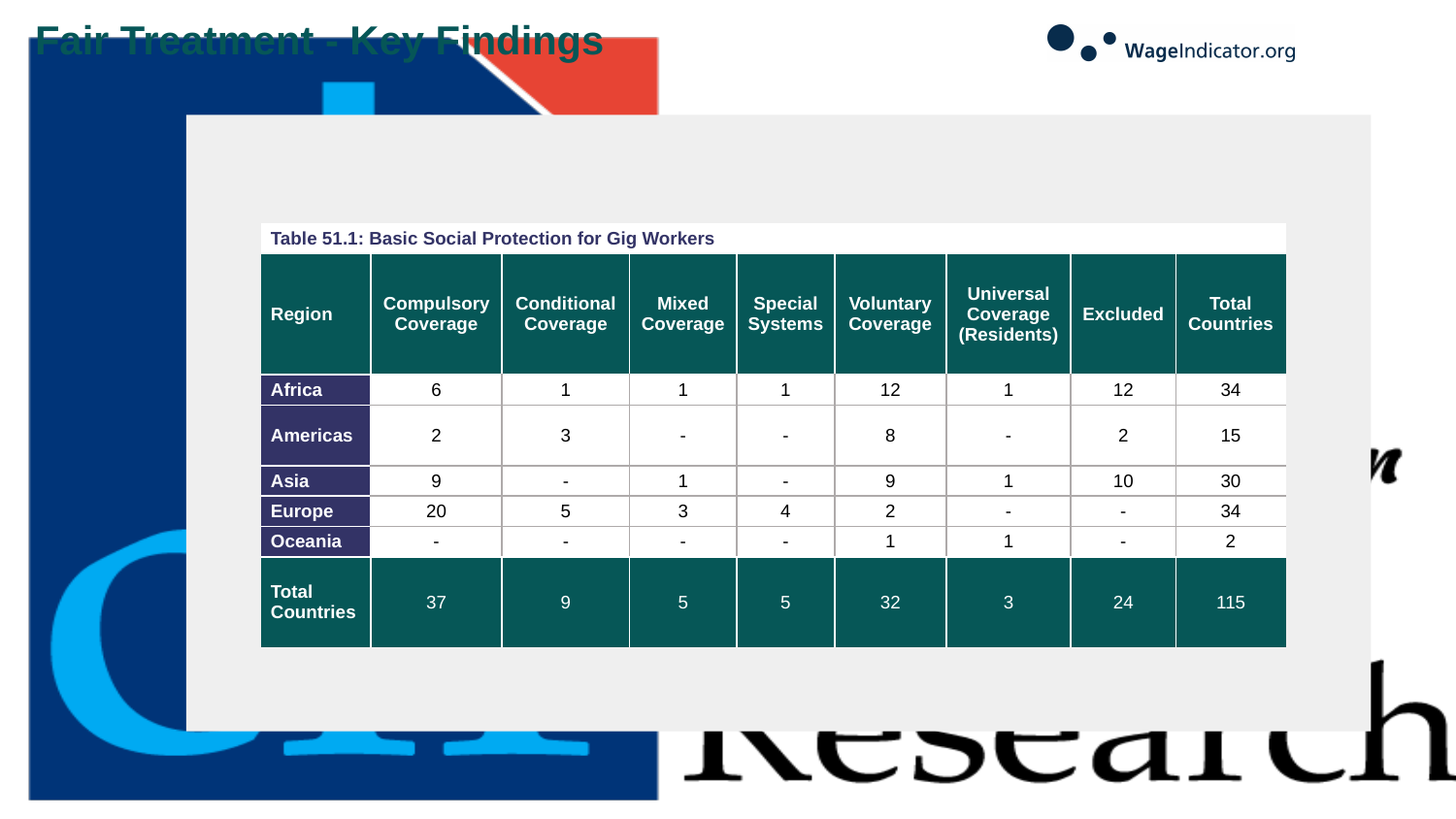

# Fair Treatment - Key Findings
| Table 51.1: Basic Social Protection for Gig Workers |  |  |  |  |  |  |  |  |
| --- | --- | --- | --- | --- | --- | --- | --- | --- |
| Region | Compulsory Coverage | Conditional Coverage | Mixed Coverage | Special Systems | Voluntary Coverage | Universal Coverage (Residents) | Excluded | Total Countries |
| Africa | 6 | 1 | 1 | 1 | 12 | 1 | 12 | 34 |
| Americas | 2 | 3 | - | - | 8 | - | 2 | 15 |
| Asia | 9 | - | 1 | - | 9 | 1 | 10 | 30 |
| Europe | 20 | 5 | 3 | 4 | 2 | - | - | 34 |
| Oceania | - | - | - | - | 1 | 1 | - | 2 |
| Total Countries | 37 | 9 | 5 | 5 | 32 | 3 | 24 | 115 |